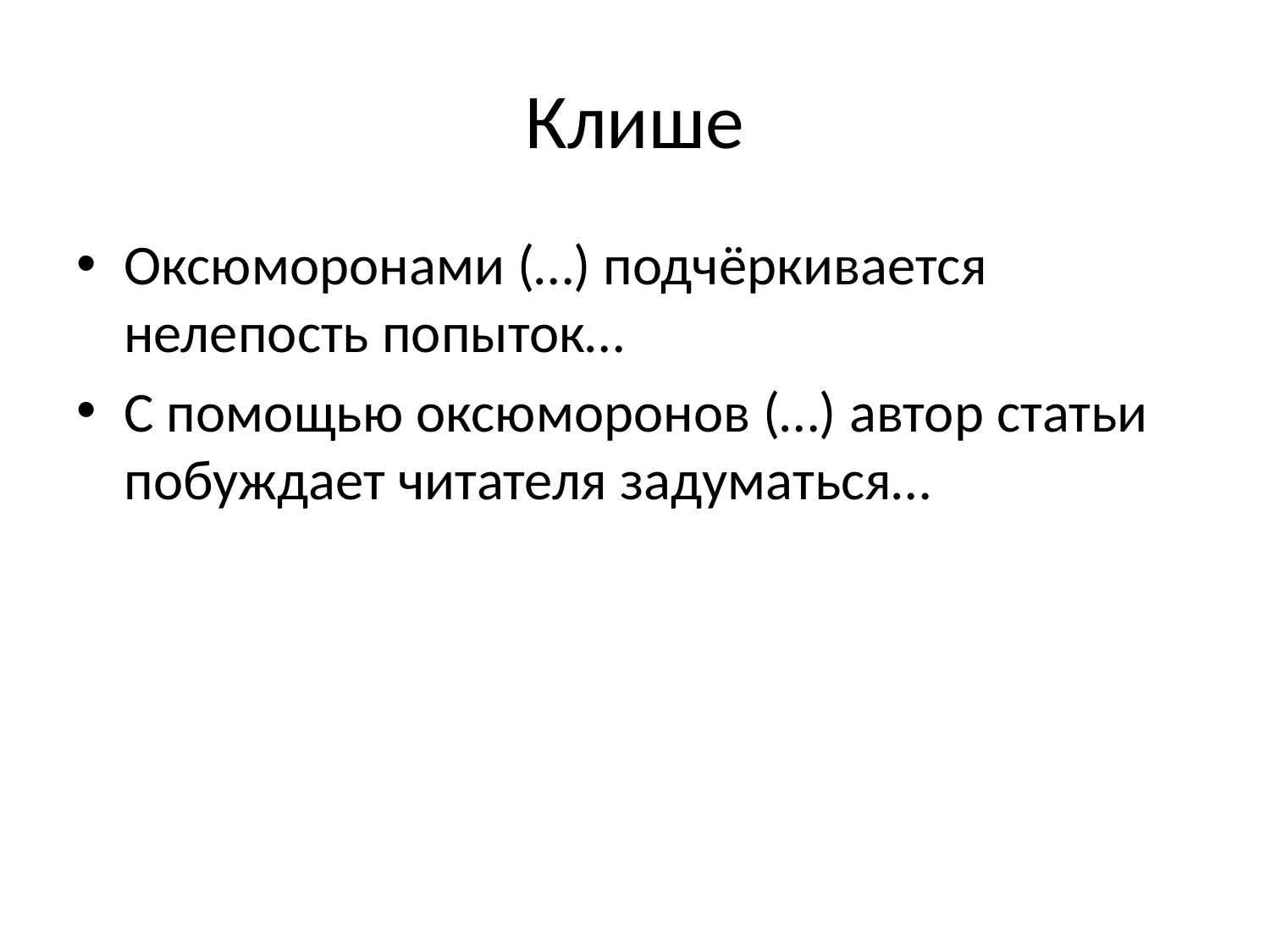

# Клише
Оксюморонами (…) подчёркивается нелепость попыток…
С помощью оксюморонов (…) автор статьи побуждает читателя задуматься…